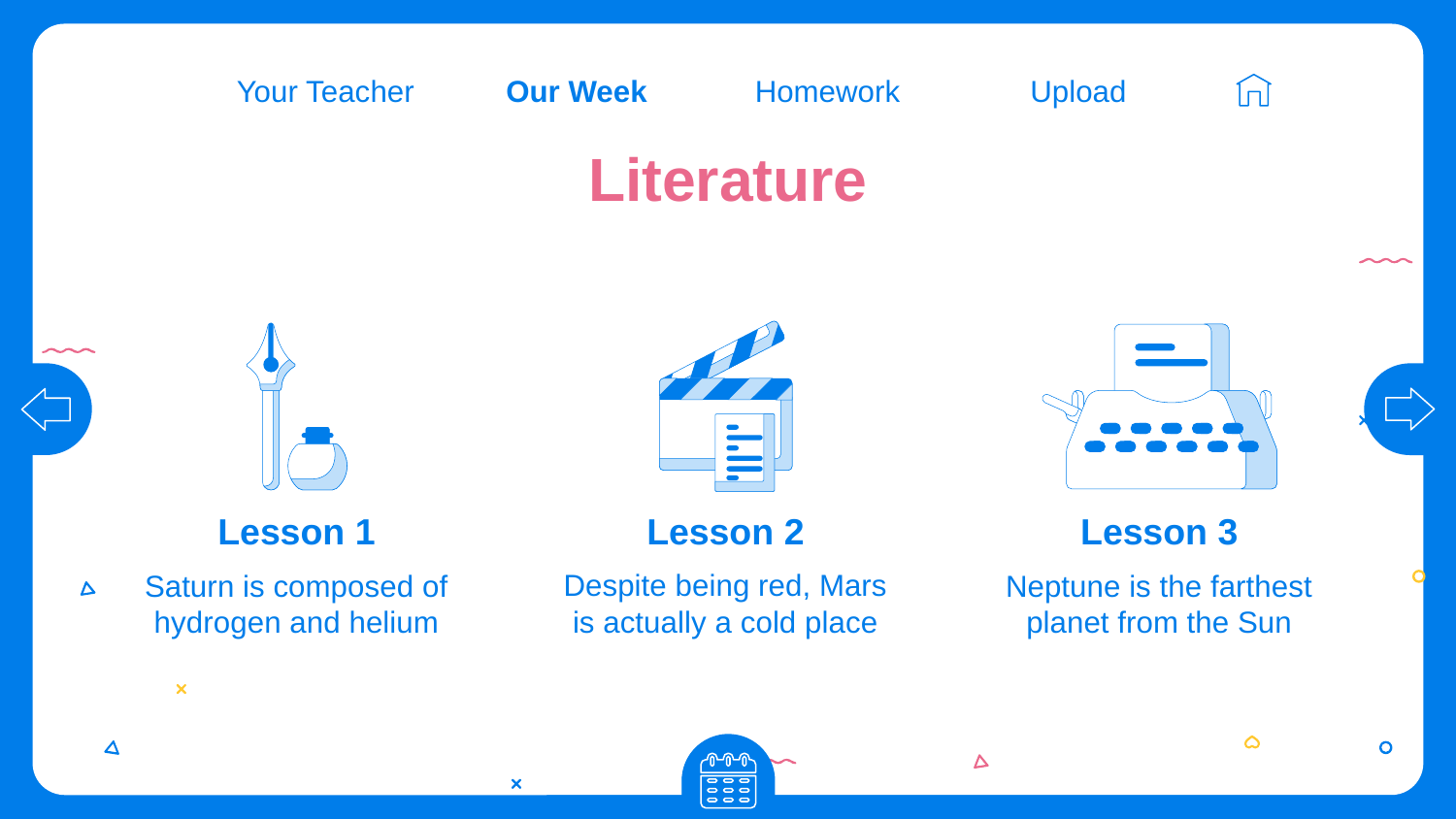

Our Week
Homework
Upload
Your Teacher

# Literature

Lesson 1
Lesson 2
Lesson 3
Despite being red, Mars is actually a cold place
Saturn is composed of hydrogen and helium
Neptune is the farthest planet from the Sun